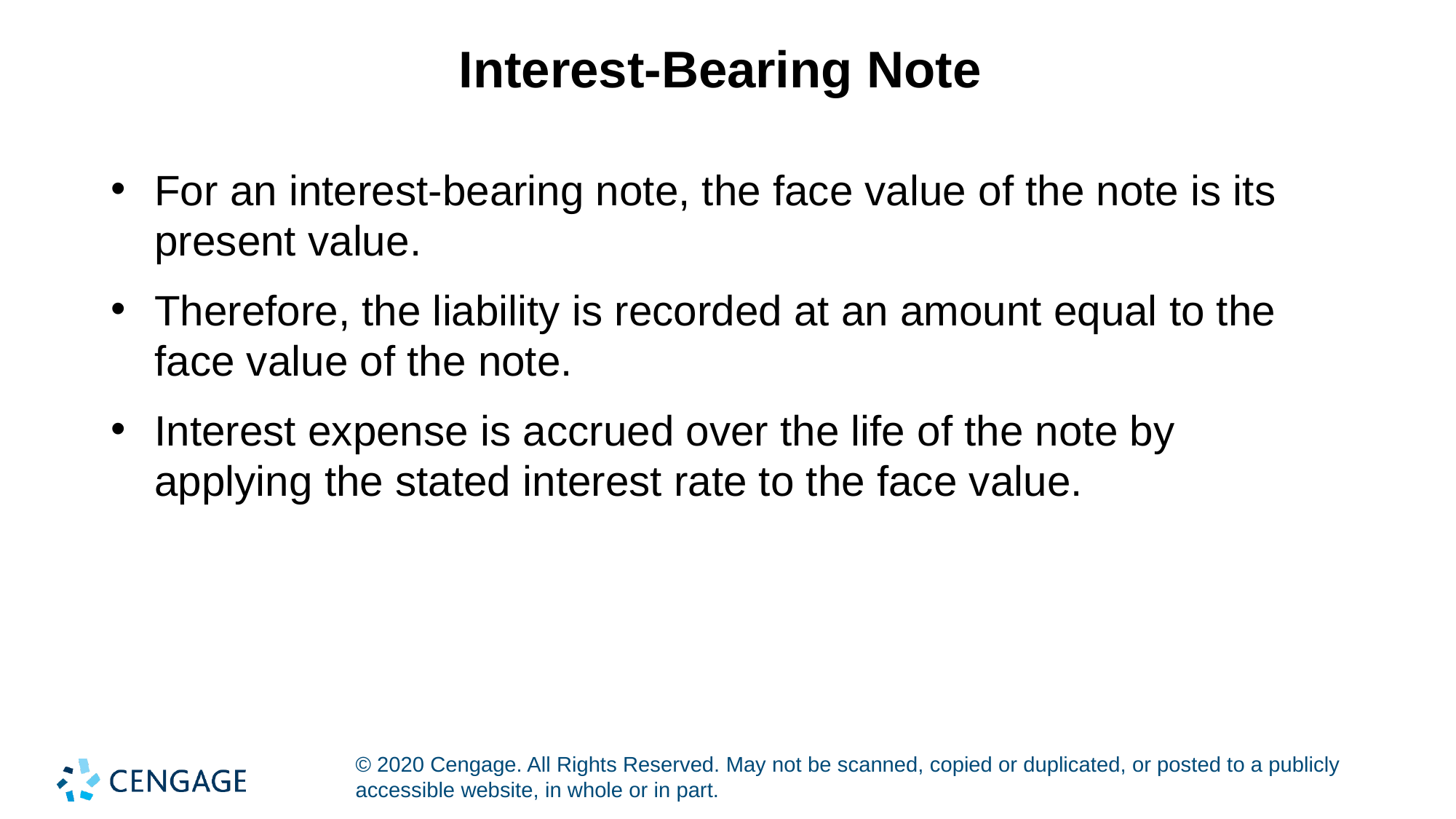

# Interest-Bearing Note
For an interest-bearing note, the face value of the note is its present value.
Therefore, the liability is recorded at an amount equal to the face value of the note.
Interest expense is accrued over the life of the note by applying the stated interest rate to the face value.